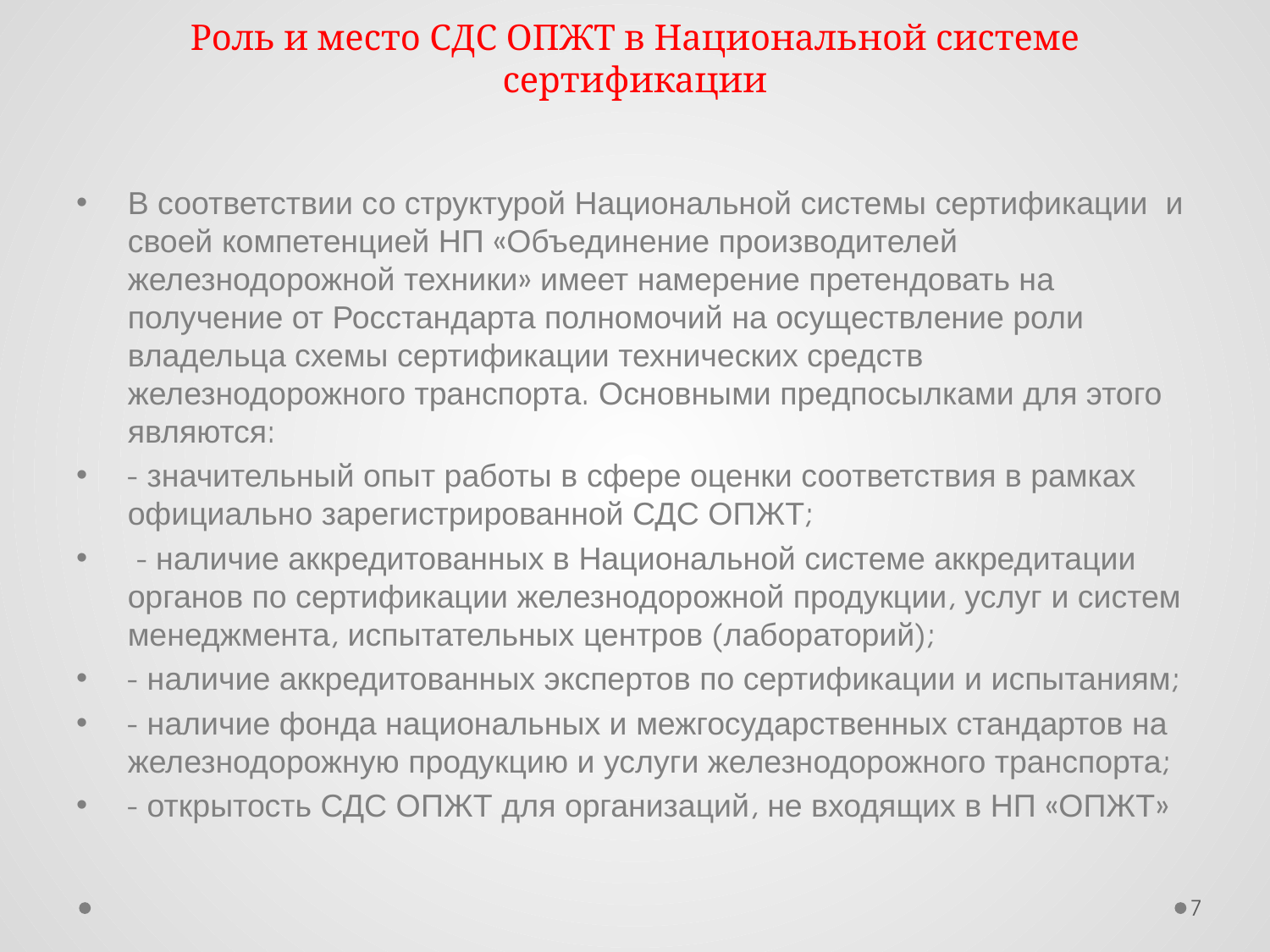

# Роль и место СДС ОПЖТ в Национальной системе сертификации
В соответствии со структурой Национальной системы сертификации  и своей компетенцией НП «Объединение производителей железнодорожной техники» имеет намерение претендовать на получение от Росстандарта полномочий на осуществление роли владельца схемы сертификации технических средств железнодорожного транспорта. Основными предпосылками для этого являются:
- значительный опыт работы в сфере оценки соответствия в рамках официально зарегистрированной СДС ОПЖТ;
 - наличие аккредитованных в Национальной системе аккредитации органов по сертификации железнодорожной продукции, услуг и систем менеджмента, испытательных центров (лабораторий);
- наличие аккредитованных экспертов по сертификации и испытаниям;
- наличие фонда национальных и межгосударственных стандартов на железнодорожную продукцию и услуги железнодорожного транспорта;
- открытость СДС ОПЖТ для организаций, не входящих в НП «ОПЖТ»
7